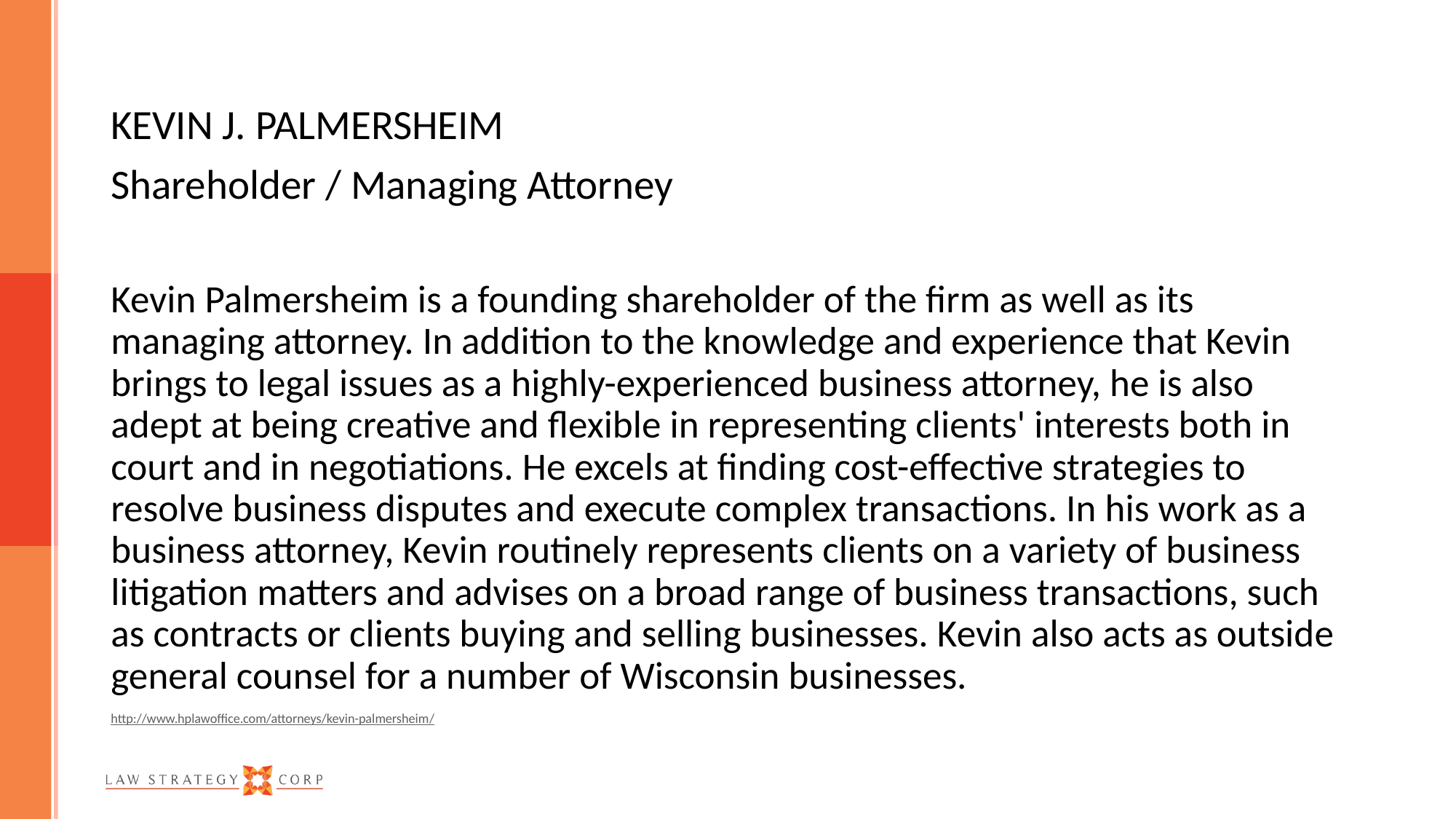

KEVIN J. PALMERSHEIM
Shareholder / Managing Attorney

Kevin Palmersheim is a founding shareholder of the firm as well as its managing attorney. In addition to the knowledge and experience that Kevin brings to legal issues as a highly-experienced business attorney, he is also adept at being creative and flexible in representing clients' interests both in court and in negotiations. He excels at finding cost-effective strategies to resolve business disputes and execute complex transactions. In his work as a business attorney, Kevin routinely represents clients on a variety of business litigation matters and advises on a broad range of business transactions, such as contracts or clients buying and selling businesses. Kevin also acts as outside general counsel for a number of Wisconsin businesses.
http://www.hplawoffice.com/attorneys/kevin-palmersheim/